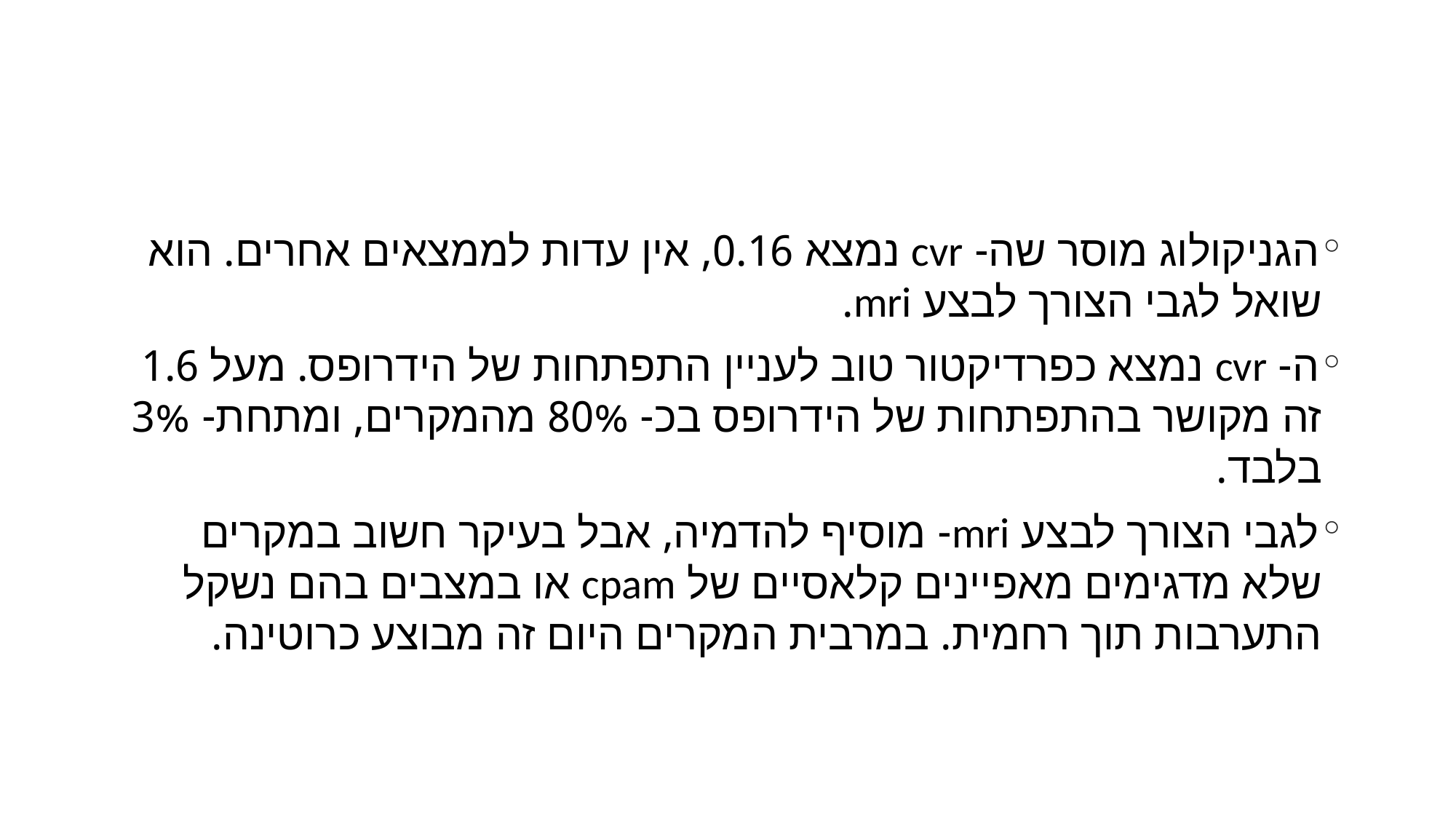

#
הגניקולוג מוסר שה- cvr נמצא 0.16, אין עדות לממצאים אחרים. הוא שואל לגבי הצורך לבצע mri.
ה- cvr נמצא כפרדיקטור טוב לעניין התפתחות של הידרופס. מעל 1.6 זה מקושר בהתפתחות של הידרופס בכ- 80% מהמקרים, ומתחת- 3% בלבד.
לגבי הצורך לבצע mri- מוסיף להדמיה, אבל בעיקר חשוב במקרים שלא מדגימים מאפיינים קלאסיים של cpam או במצבים בהם נשקל התערבות תוך רחמית. במרבית המקרים היום זה מבוצע כרוטינה.